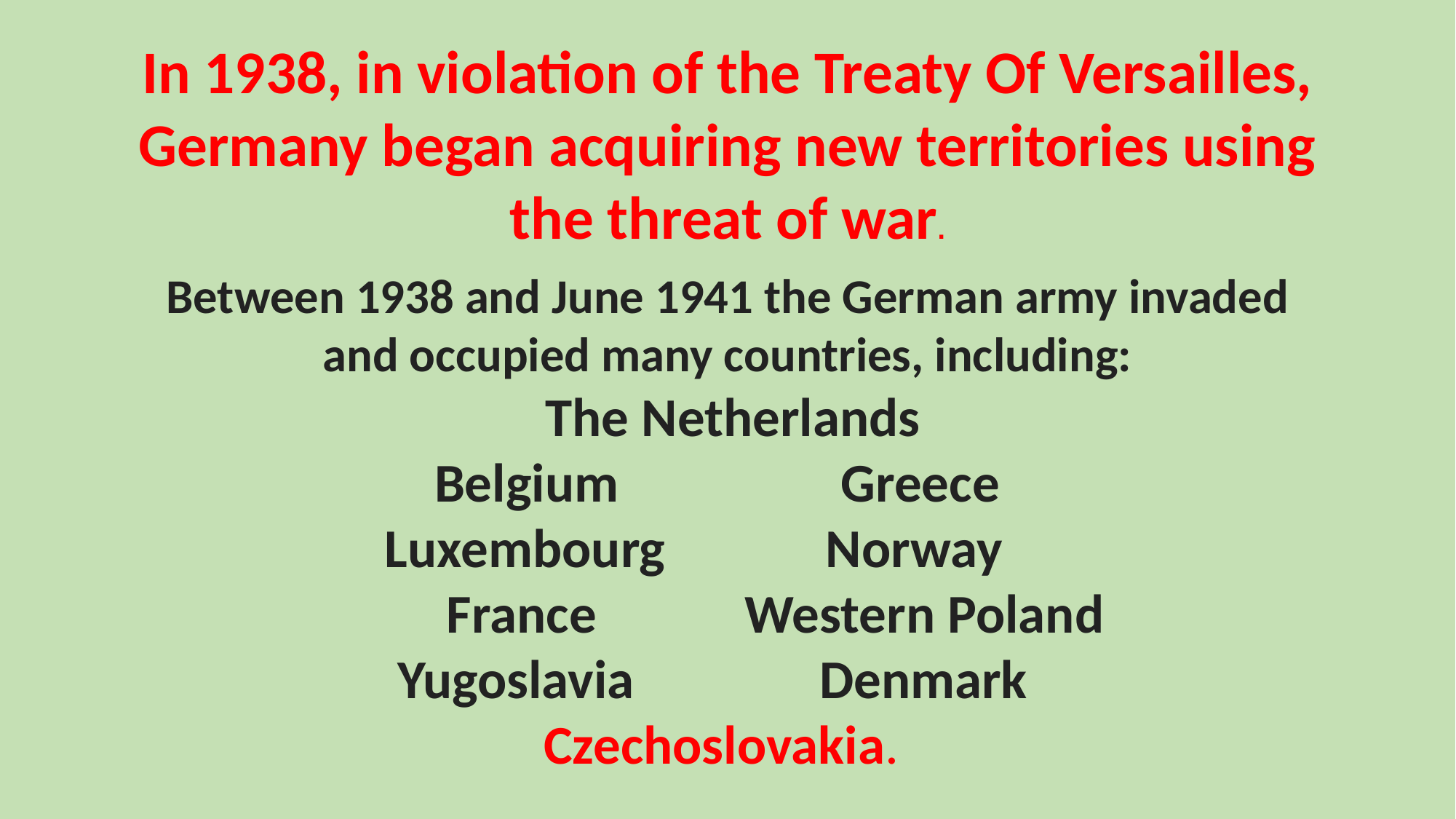

In 1938, in violation of the Treaty Of Versailles, Germany began acquiring new territories using the threat of war.
Between 1938 and June 1941 the German army invaded and occupied many countries, including:
 The Netherlands
                        Belgium                  Greece
                    Luxembourg             Norway
                         France 	     Western Poland
                     Yugoslavia               Denmark
Czechoslovakia.